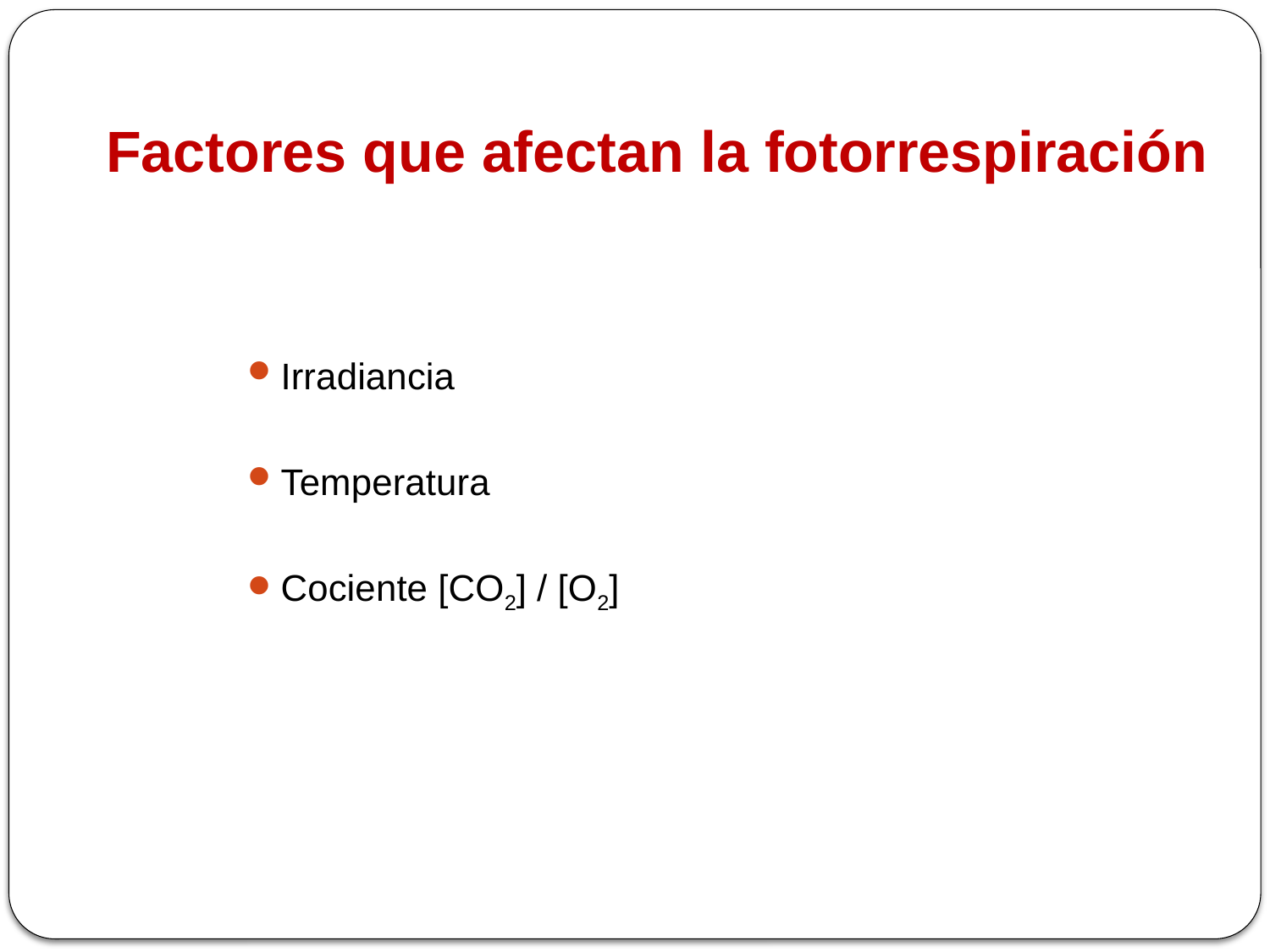

# Factores que afectan la fotorrespiración
Irradiancia

Temperatura

Cociente [CO2] / [O2]